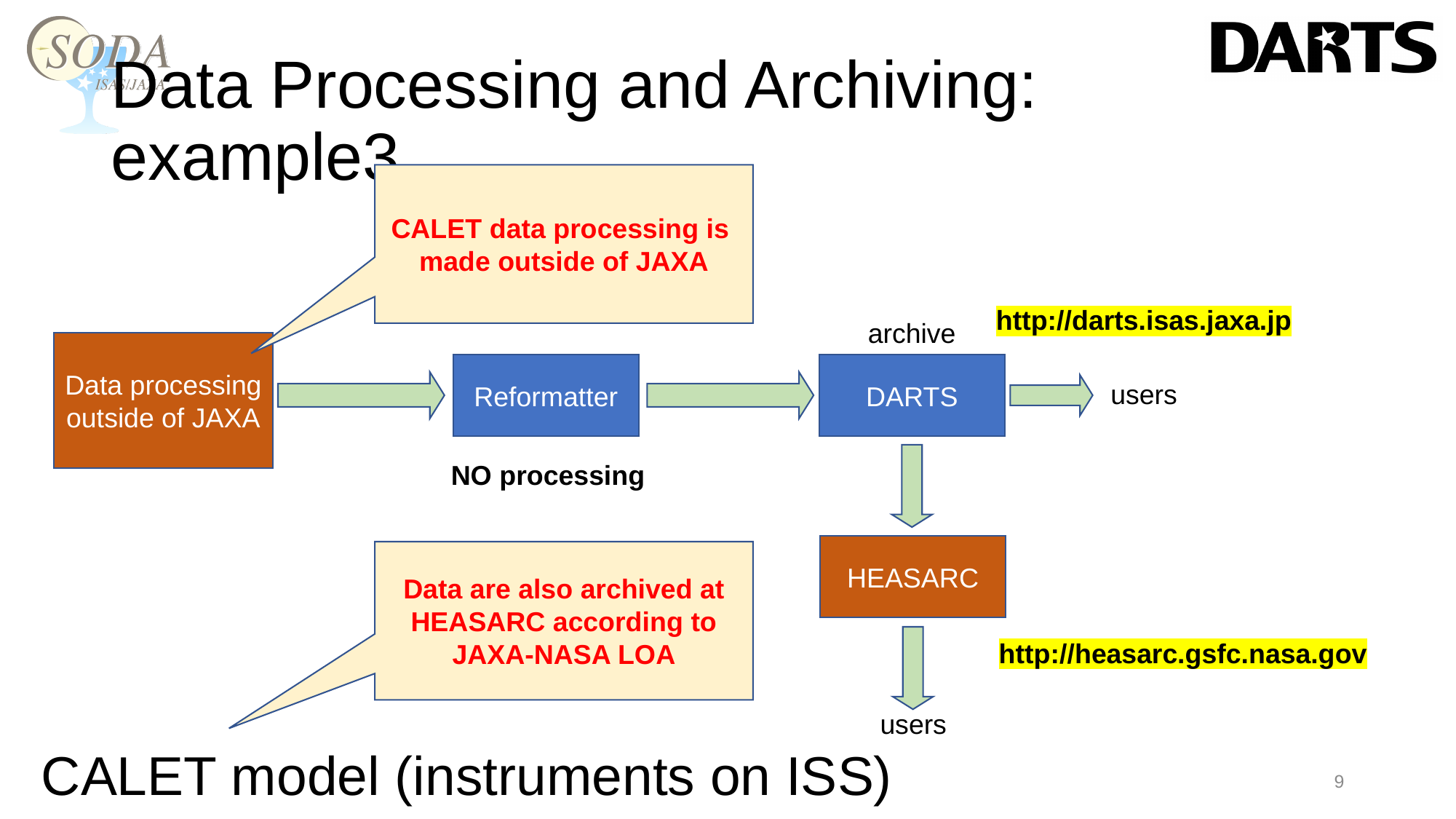

# Data Processing and Archiving: example3
CALET data processing is  made outside of JAXA
http://darts.isas.jaxa.jp
archive
Data processing outside of JAXA
Reformatter
DARTS
users

NO processing

HEASARC
Data are also archived at HEASARC according to JAXA-NASA LOA
http://heasarc.gsfc.nasa.gov

users
CALET model (instruments on ISS)
9